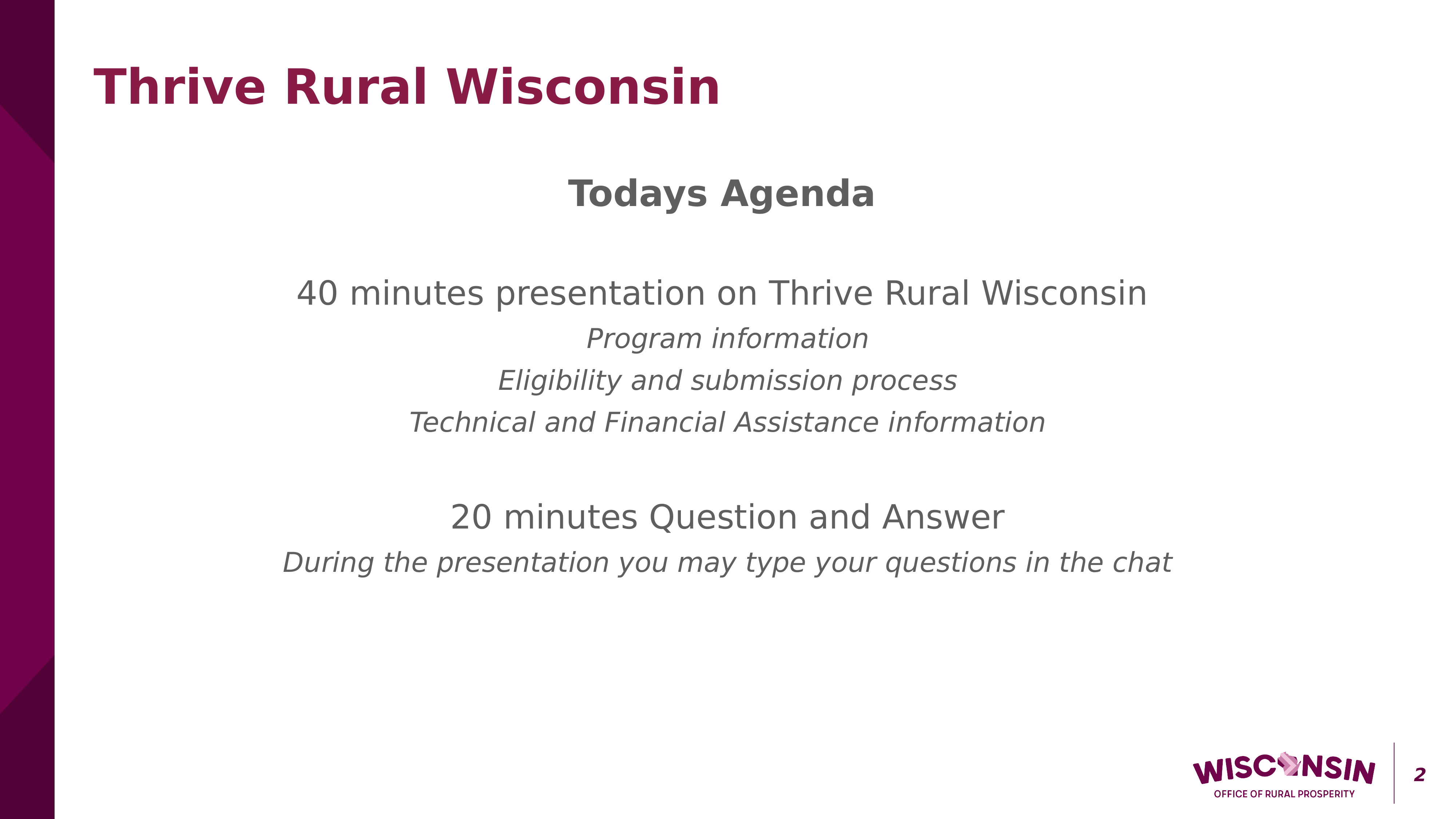

Thrive Rural Wisconsin
Todays Agenda

40 minutes presentation on Thrive Rural Wisconsin
Program information
Eligibility and submission process
Technical and Financial Assistance information

20 minutes Question and Answer
During the presentation you may type your questions in the chat

2